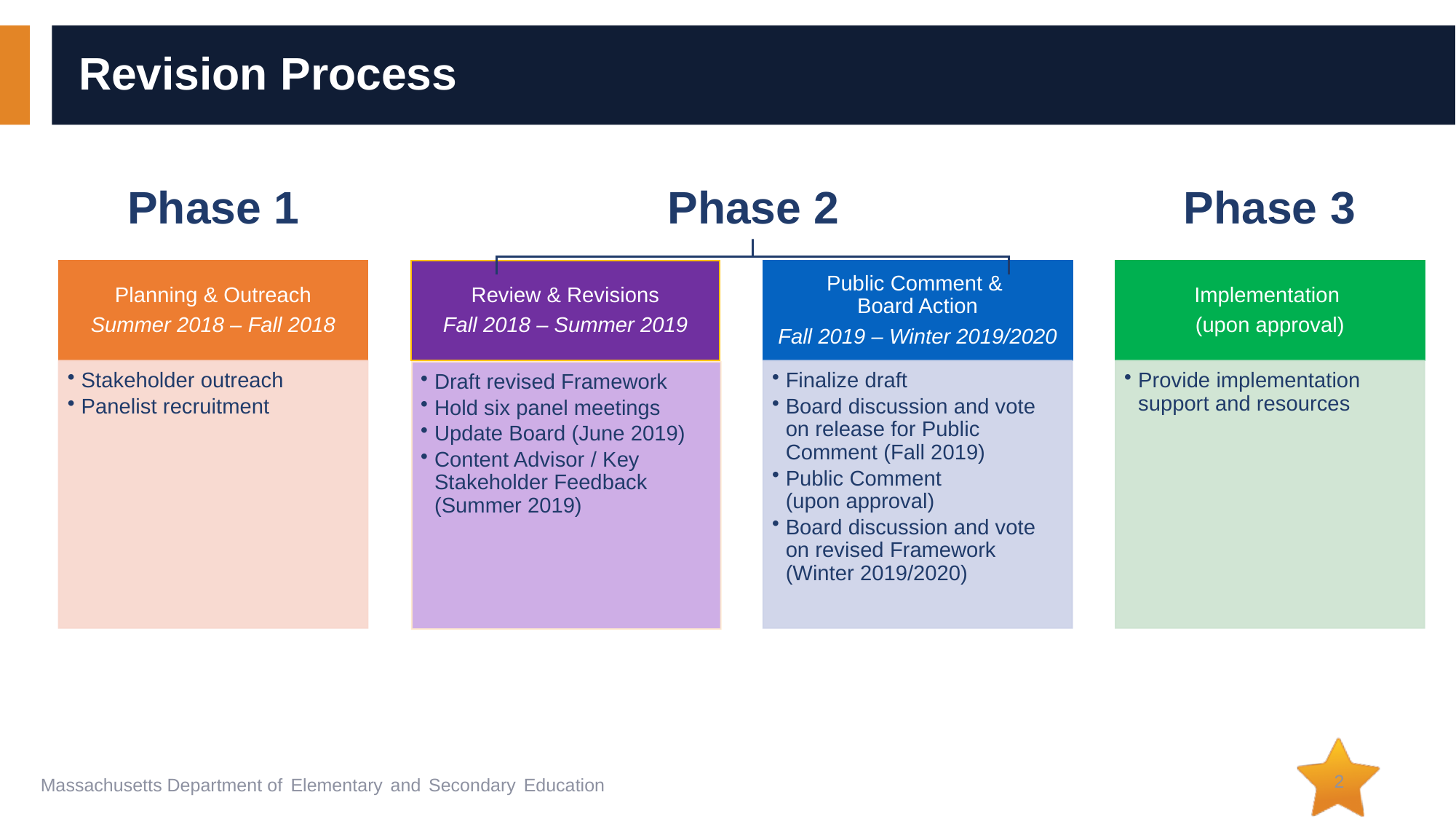

# Revision Process
Planning & Outreach
Summer 2018 – Fall 2018
Stakeholder outreach
Panelist recruitment
Review & Revisions
Fall 2018 – Summer 2019
Draft revised Framework
Hold six panel meetings
Update Board (June 2019)
Content Advisor / Key Stakeholder Feedback (Summer 2019)
Public Comment &
Board Action
Fall 2019 – Winter 2019/2020
Finalize draft
Board discussion and vote on release for Public Comment (Fall 2019)
Public Comment
(upon approval)
Board discussion and vote on revised Framework
(Winter 2019/2020)
Implementation
(upon approval)
Provide implementation support and resources
Phase 3
Phase 1
Phase 2
2